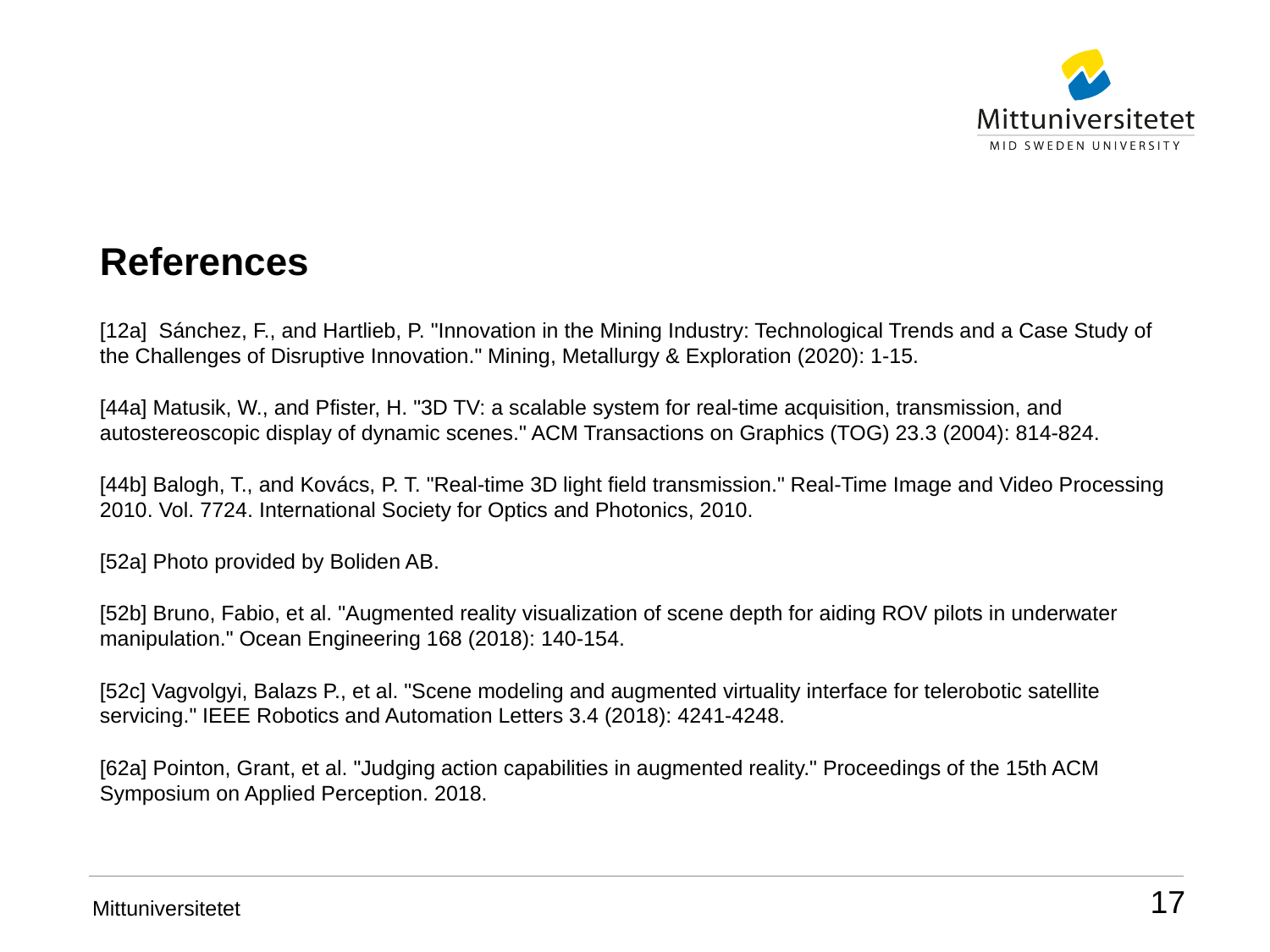

References

[12a]  Sánchez, F., and Hartlieb, P. "Innovation in the Mining Industry: Technological Trends and a Case Study of the Challenges of Disruptive Innovation." Mining, Metallurgy & Exploration (2020): 1-15.
[44a] Matusik, W., and Pfister, H. "3D TV: a scalable system for real-time acquisition, transmission, and autostereoscopic display of dynamic scenes." ACM Transactions on Graphics (TOG) 23.3 (2004): 814-824.
[44b] Balogh, T., and Kovács, P. T. "Real-time 3D light field transmission." Real-Time Image and Video Processing 2010. Vol. 7724. International Society for Optics and Photonics, 2010.
[52a] Photo provided by Boliden AB.
[52b] Bruno, Fabio, et al. "Augmented reality visualization of scene depth for aiding ROV pilots in underwater manipulation." Ocean Engineering 168 (2018): 140-154.
[52c] Vagvolgyi, Balazs P., et al. "Scene modeling and augmented virtuality interface for telerobotic satellite servicing." IEEE Robotics and Automation Letters 3.4 (2018): 4241-4248.
[62a] Pointon, Grant, et al. "Judging action capabilities in augmented reality." Proceedings of the 15th ACM Symposium on Applied Perception. 2018.